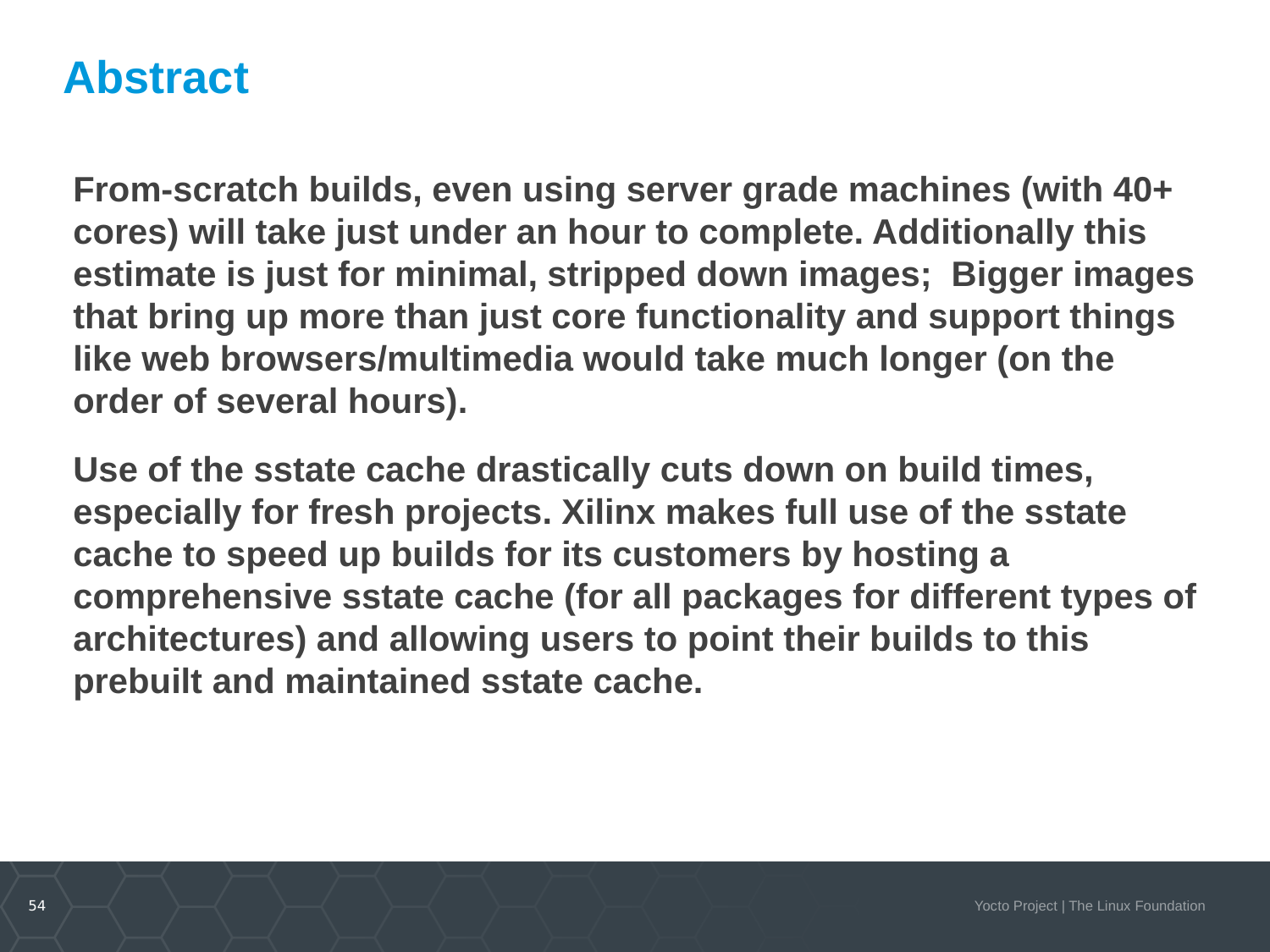

# Abstract
From-scratch builds, even using server grade machines (with 40+ cores) will take just under an hour to complete. Additionally this estimate is just for minimal, stripped down images;  Bigger images that bring up more than just core functionality and support things like web browsers/multimedia would take much longer (on the order of several hours).
Use of the sstate cache drastically cuts down on build times, especially for fresh projects. Xilinx makes full use of the sstate cache to speed up builds for its customers by hosting a comprehensive sstate cache (for all packages for different types of architectures) and allowing users to point their builds to this prebuilt and maintained sstate cache.